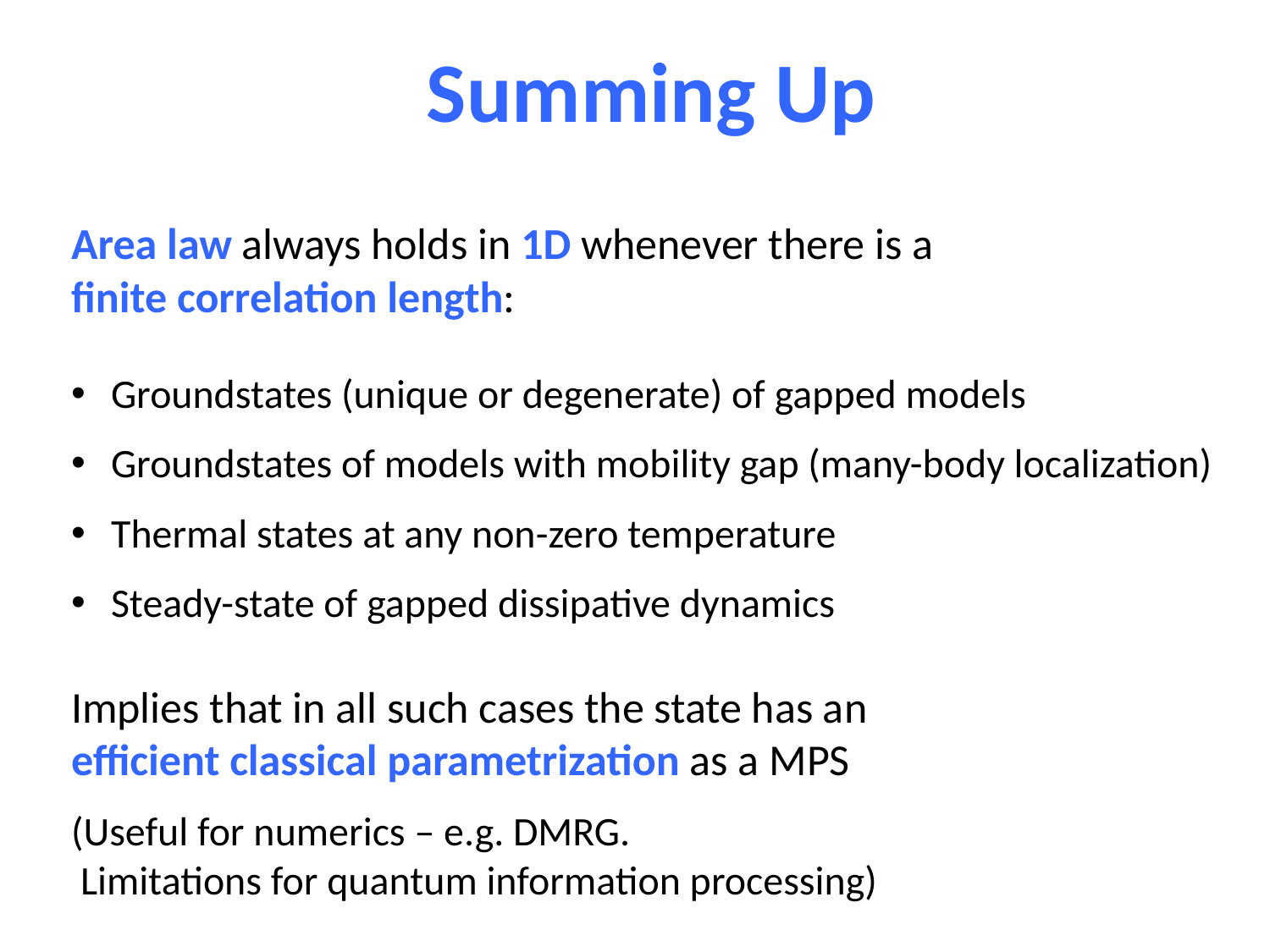

Summing Up
Area law always holds in 1D whenever there is a
finite correlation length:

Groundstates (unique or degenerate) of gapped models

Groundstates of models with mobility gap (many-body localization)

Thermal states at any non-zero temperature

Steady-state of gapped dissipative dynamics

Implies that in all such cases the state has an
efficient classical parametrization as a MPS

(Useful for numerics – e.g. DMRG.
 Limitations for quantum information processing)